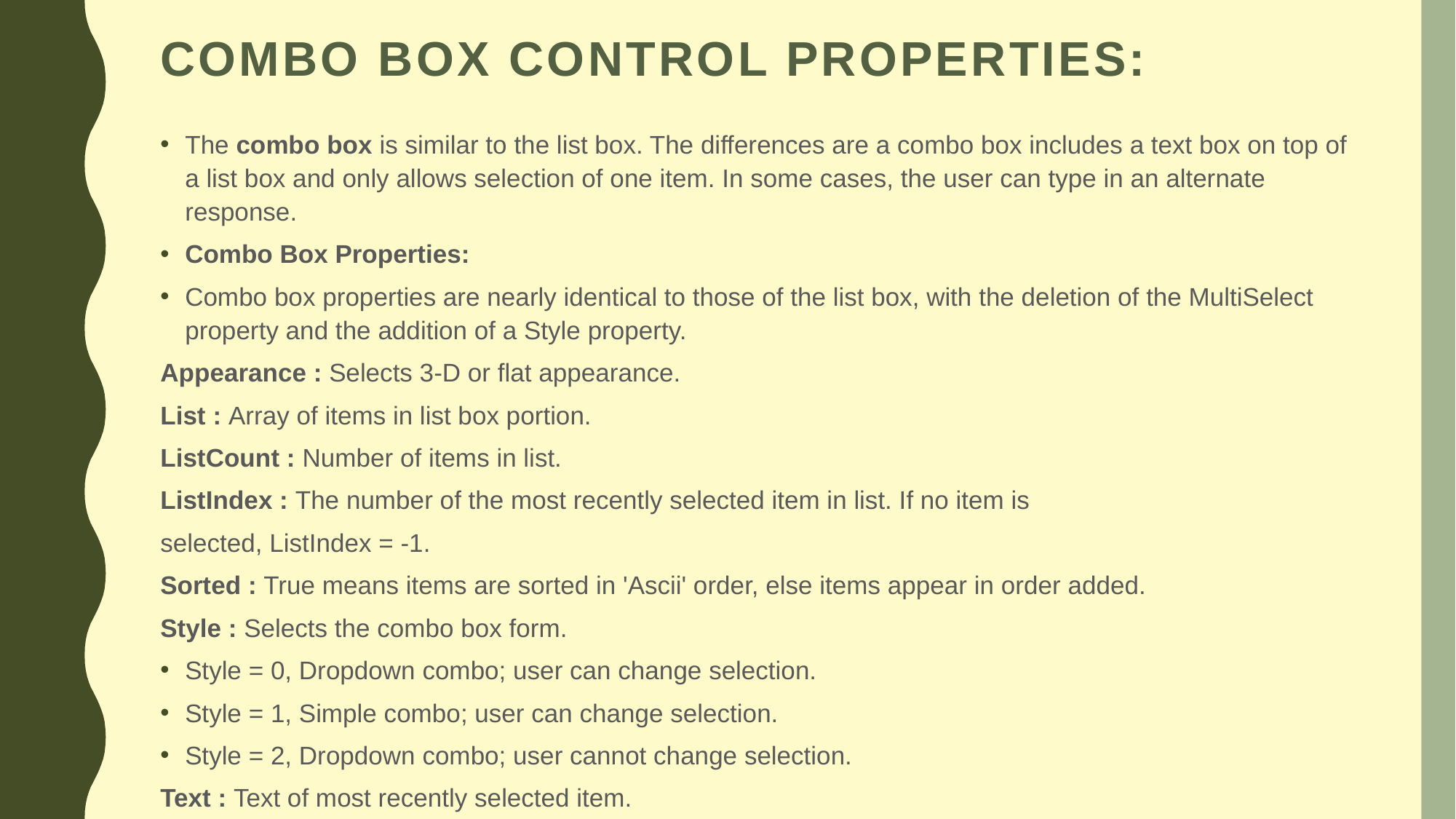

# Combo Box Control Properties:
The combo box is similar to the list box. The differences are a combo box includes a text box on top of a list box and only allows selection of one item. In some cases, the user can type in an alternate response.
Combo Box Properties:
Combo box properties are nearly identical to those of the list box, with the deletion of the MultiSelect property and the addition of a Style property.
Appearance : Selects 3-D or flat appearance.
List : Array of items in list box portion.
ListCount : Number of items in list.
ListIndex : The number of the most recently selected item in list. If no item is
selected, ListIndex = -1.
Sorted : True means items are sorted in 'Ascii' order, else items appear in order added.
Style : Selects the combo box form.
Style = 0, Dropdown combo; user can change selection.
Style = 1, Simple combo; user can change selection.
Style = 2, Dropdown combo; user cannot change selection.
Text : Text of most recently selected item.